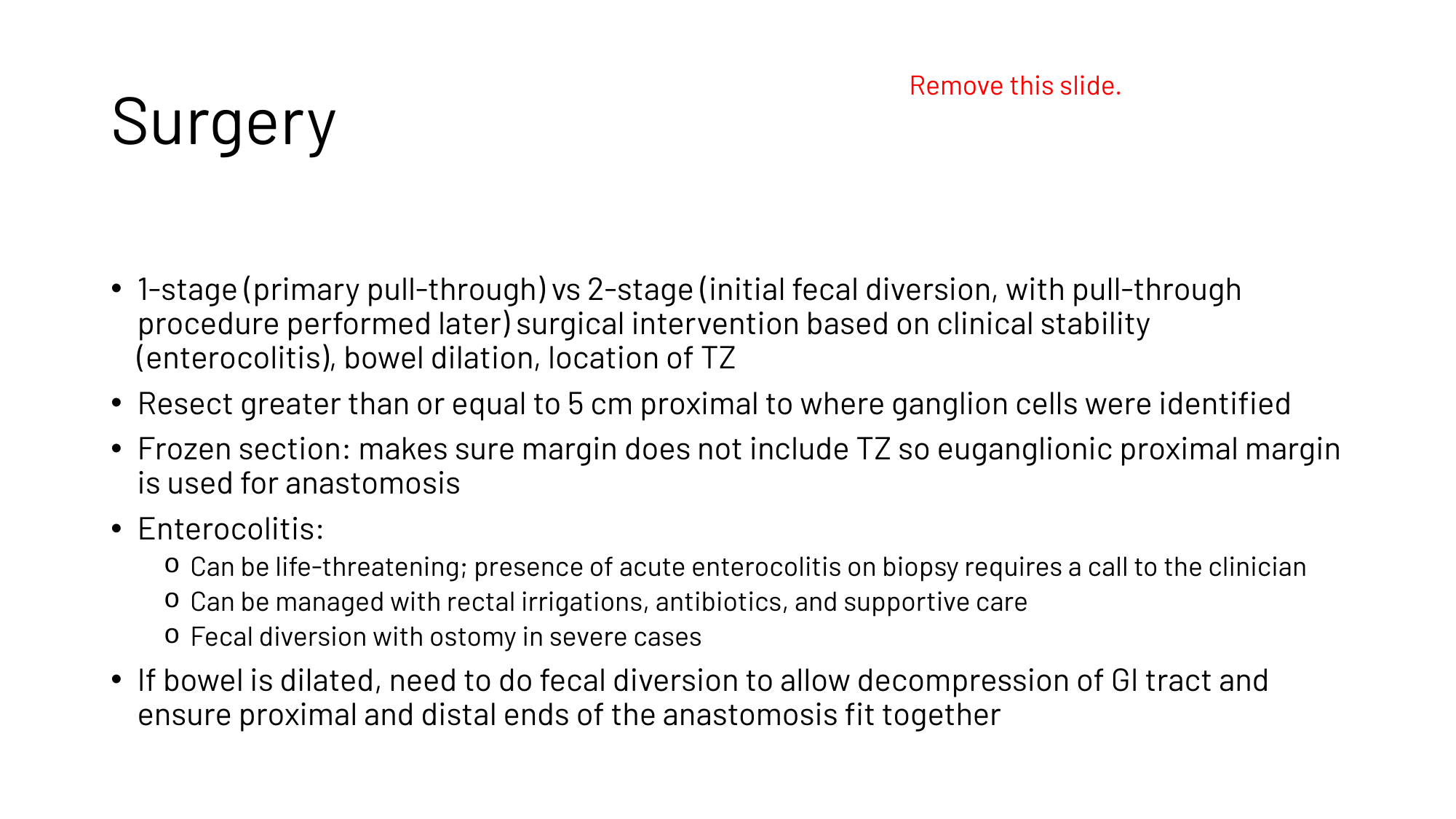

# Surgery
Remove this slide.

1-stage (primary pull-through) vs 2-stage (initial fecal diversion, with pull-through procedure performed later) surgical intervention based on clinical stability (enterocolitis), bowel dilation, location of TZ
Resect greater than or equal to 5 cm proximal to where ganglion cells were identified
Frozen section: makes sure margin does not include TZ so euganglionic proximal margin is used for anastomosis
Enterocolitis:
Can be life-threatening; presence of acute enterocolitis on biopsy requires a call to the clinician
Can be managed with rectal irrigations, antibiotics, and supportive care
Fecal diversion with ostomy in severe cases
If bowel is dilated, need to do fecal diversion to allow decompression of GI tract and ensure proximal and distal ends of the anastomosis fit together